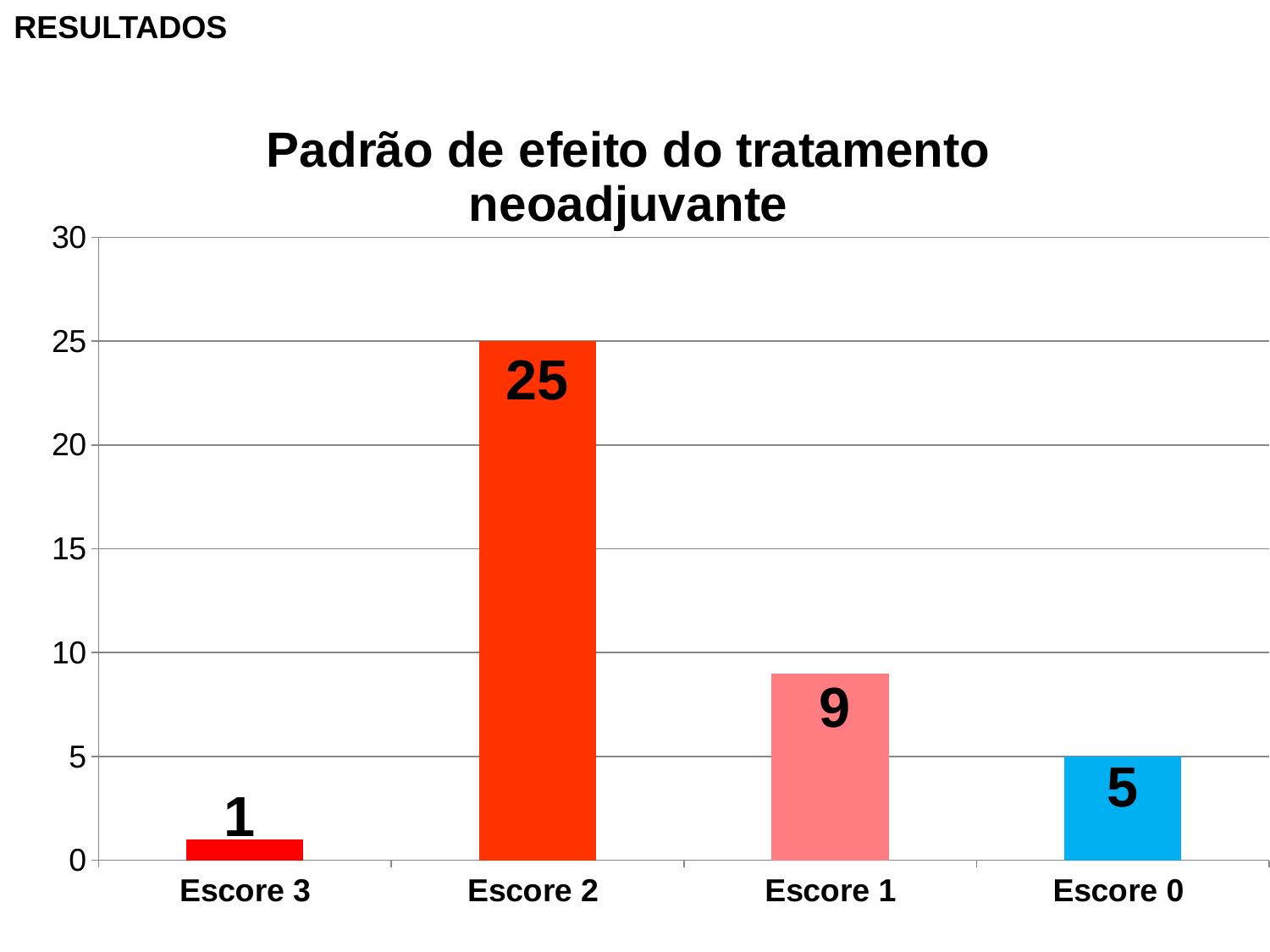

RESULTADOS

### Chart: Padrão de efeito do tratamento neoadjuvante

| Category | Colunas1 |
|---|---|
| Escore 3 | 1.0 |
| Escore 2  | 25.0 |
| Escore 1 | 9.0 |
| Escore 0  | 5.0 |
25
9
5
1